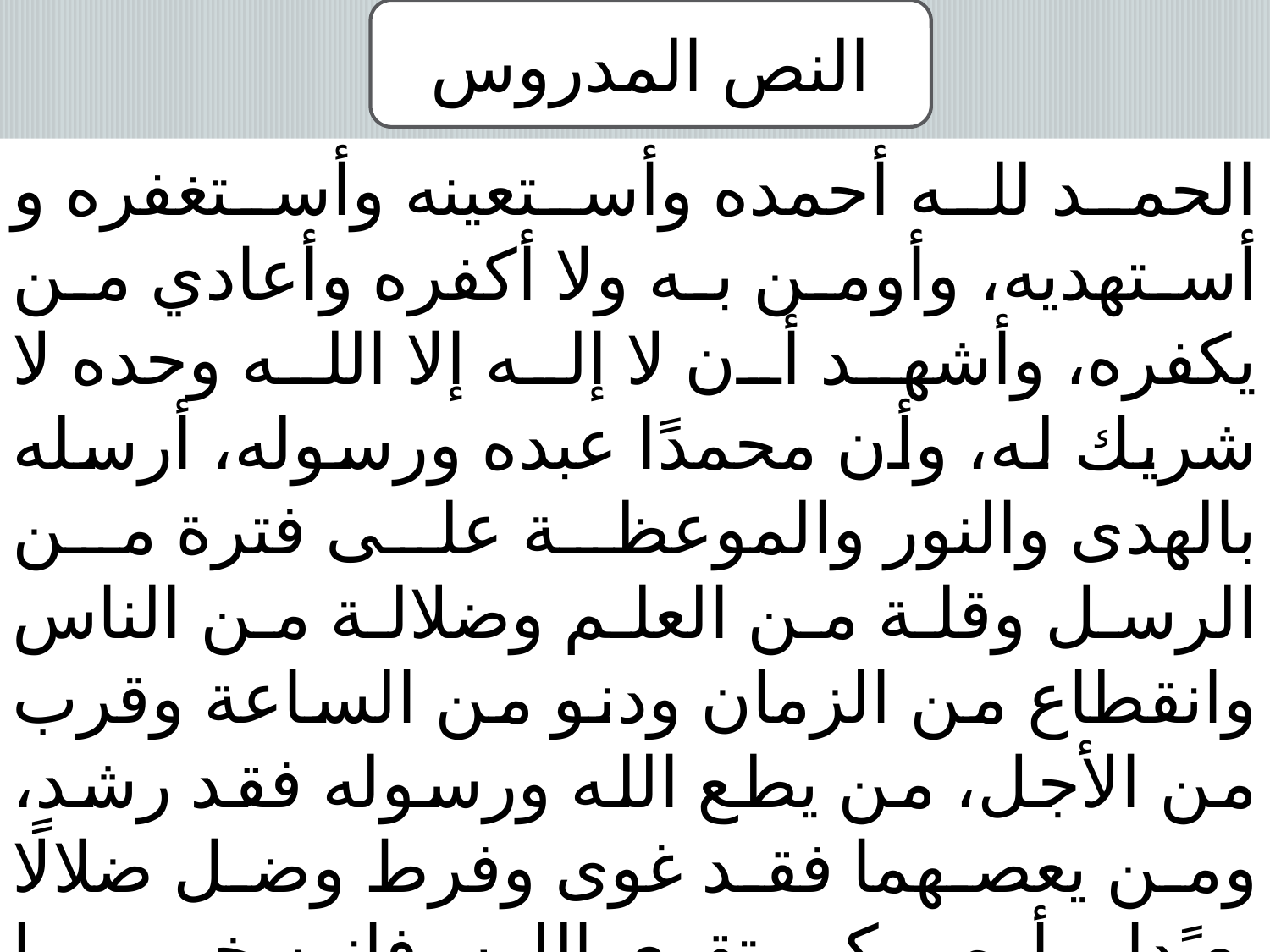

النص المدروس
الحمد لله أحمده وأستعينه وأستغفره و أستهديه، وأومن به ولا أكفره وأعادي من يكفره، وأشهد أن لا إله إلا الله وحده لا شريك له، وأن محمدًا عبده ورسوله، أرسله بالهدى والنور والموعظة على فترة من الرسل وقلة من العلم وضلالة من الناس وانقطاع من الزمان ودنو من الساعة وقرب من الأجل، من يطع الله ورسوله فقد رشد، ومن يعصهما فقد غوى وفرط وضل ضلالًا بعيًدا، وأوصيكم بتقوى الله، فإنه خير ما أوصى به المسلم المسلم أن يحضه على الآخرة،